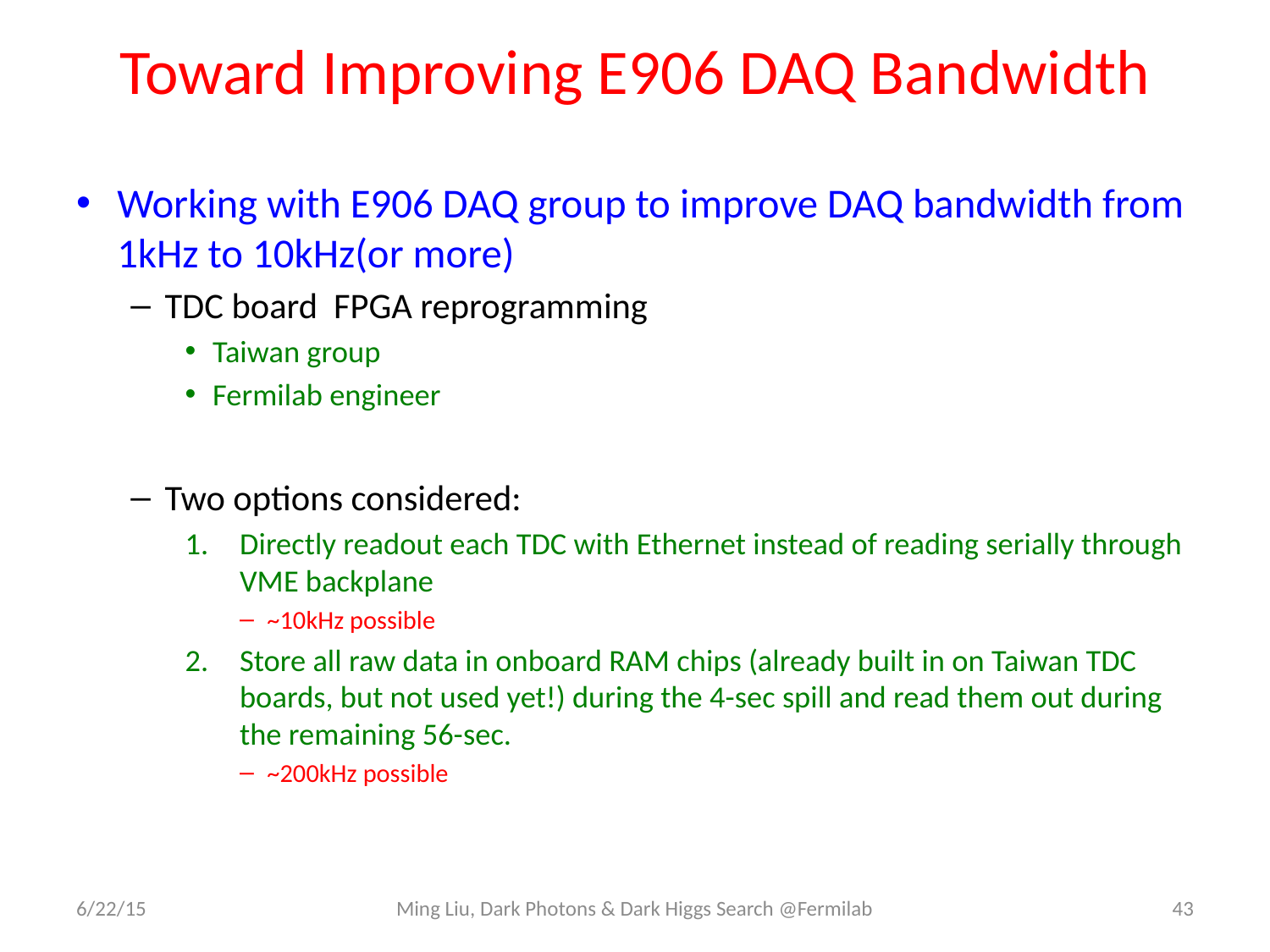

# Toward Improving E906 DAQ Bandwidth
Working with E906 DAQ group to improve DAQ bandwidth from 1kHz to 10kHz(or more)
TDC board  FPGA reprogramming
Taiwan group
Fermilab engineer

Two options considered:
Directly readout each TDC with Ethernet instead of reading serially through VME backplane
~10kHz possible
Store all raw data in onboard RAM chips (already built in on Taiwan TDC boards, but not used yet!) during the 4-sec spill and read them out during the remaining 56-sec.
~200kHz possible

6/22/15
Ming Liu, Dark Photons & Dark Higgs Search @Fermilab
43